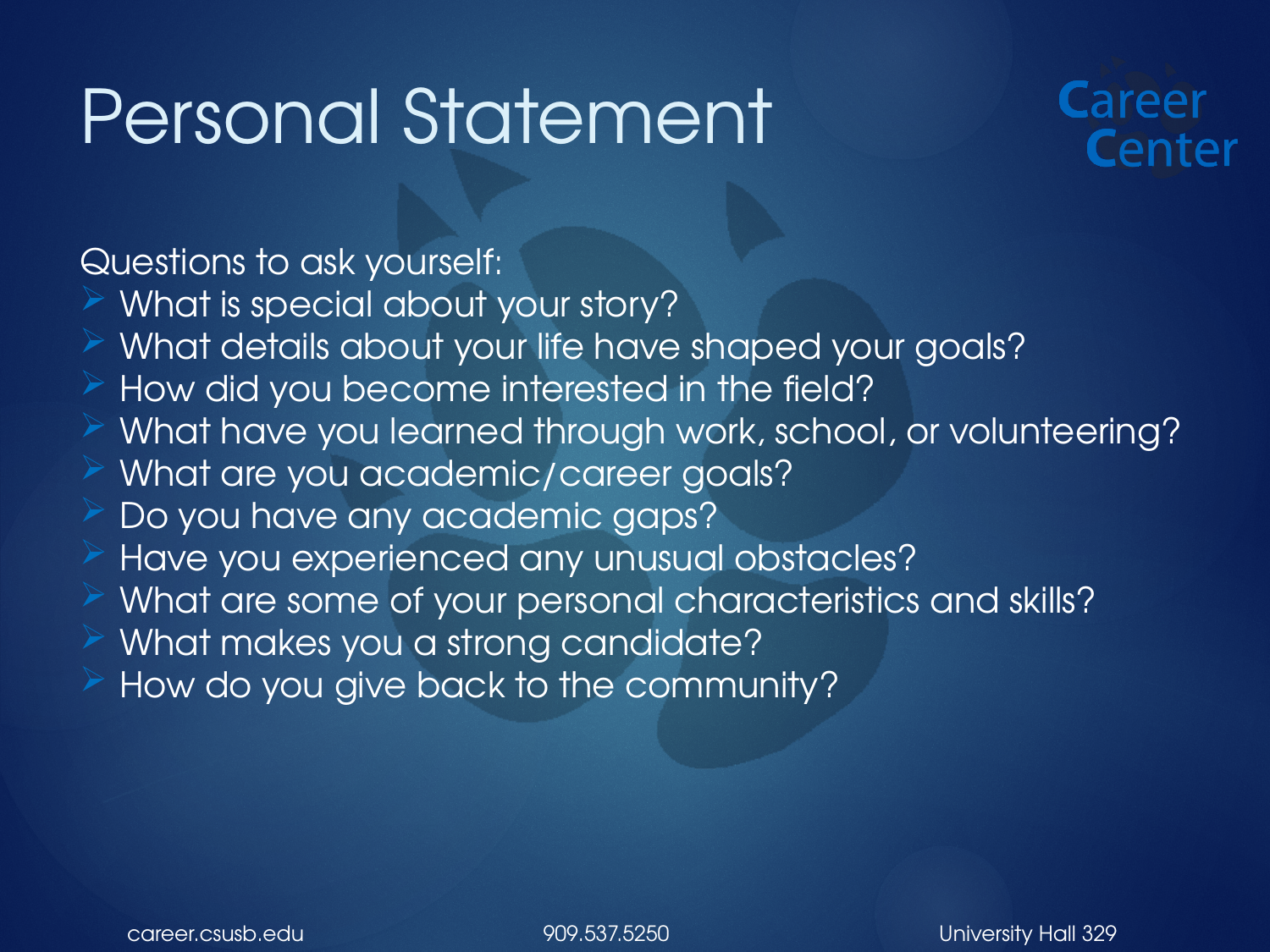

# Personal Statement
Questions to ask yourself:
What is special about your story?
What details about your life have shaped your goals?
How did you become interested in the field?
What have you learned through work, school, or volunteering?
What are you academic/career goals?
Do you have any academic gaps?
Have you experienced any unusual obstacles?
What are some of your personal characteristics and skills?
What makes you a strong candidate?
How do you give back to the community?